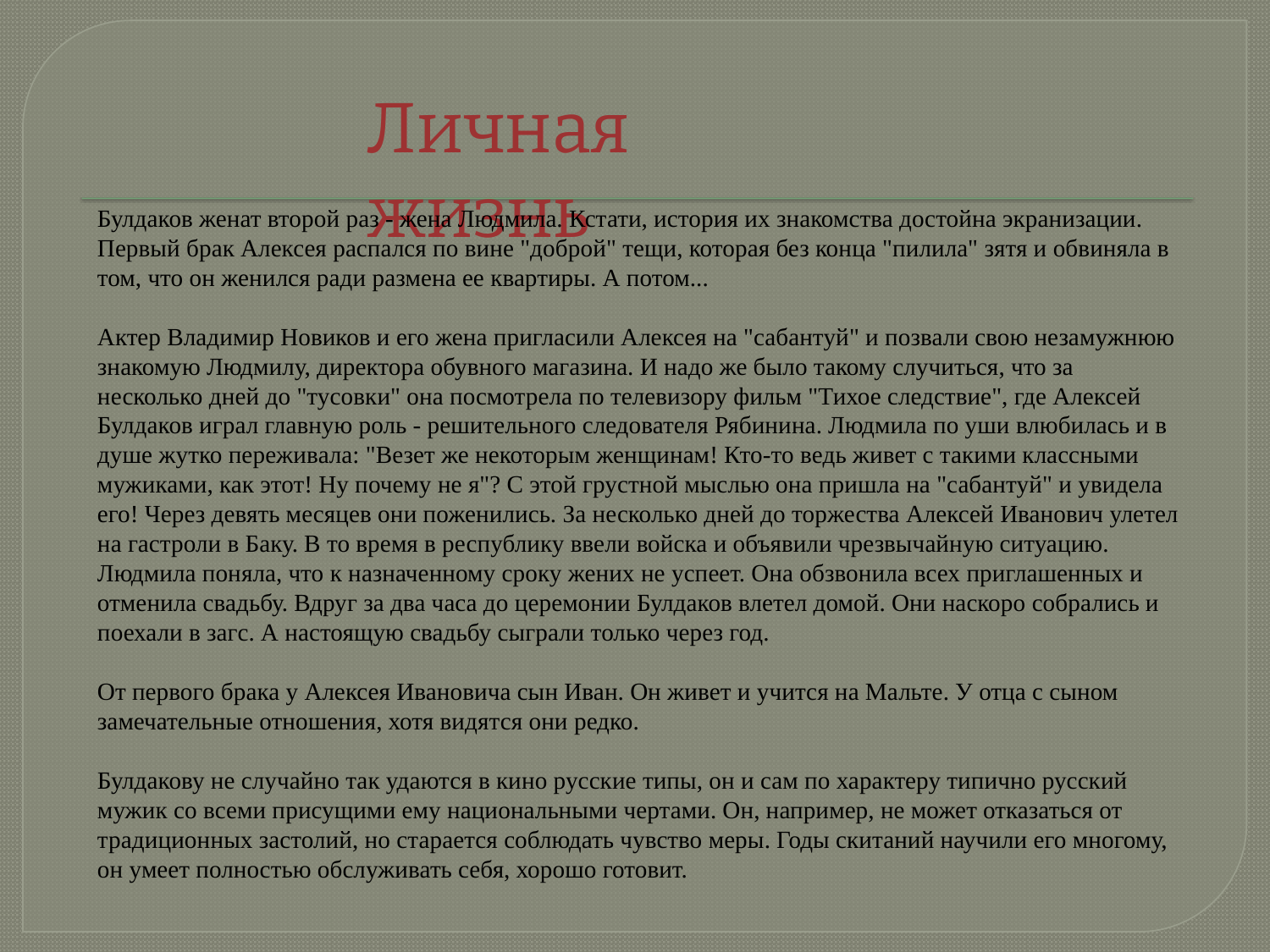

Личная жизнь
Булдаков женат второй раз - жена Людмила. Кстати, история их знакомства достойна экранизации. Первый брак Алексея распался по вине "доброй" тещи, которая без конца "пилила" зятя и обвиняла в том, что он женился ради размена ее квартиры. А потом...

Актер Владимир Новиков и его жена пригласили Алексея на "сабантуй" и позвали свою незамужнюю знакомую Людмилу, директора обувного магазина. И надо же было такому случиться, что за несколько дней до "тусовки" она посмотрела по телевизору фильм "Тихое следствие", где Алексей Булдаков играл главную роль - решительного следователя Рябинина. Людмила по уши влюбилась и в душе жутко переживала: "Везет же некоторым женщинам! Кто-то ведь живет с такими классными мужиками, как этот! Ну почему не я"? С этой грустной мыслью она пришла на "сабантуй" и увидела его! Через девять месяцев они поженились. За несколько дней до торжества Алексей Иванович улетел на гастроли в Баку. В то время в республику ввели войска и объявили чрезвычайную ситуацию. Людмила поняла, что к назначенному сроку жених не успеет. Она обзвонила всех приглашенных и отменила свадьбу. Вдруг за два часа до церемонии Булдаков влетел домой. Они наскоро собрались и поехали в загс. А настоящую свадьбу сыграли только через год.

От первого брака у Алексея Ивановича сын Иван. Он живет и учится на Мальте. У отца с сыном замечательные отношения, хотя видятся они редко.

Булдакову не случайно так удаются в кино русские типы, он и сам по характеру типично русский мужик со всеми присущими ему национальными чертами. Он, например, не может отказаться от традиционных застолий, но старается соблюдать чувство меры. Годы скитаний научили его многому, он умеет полностью обслуживать себя, хорошо готовит.